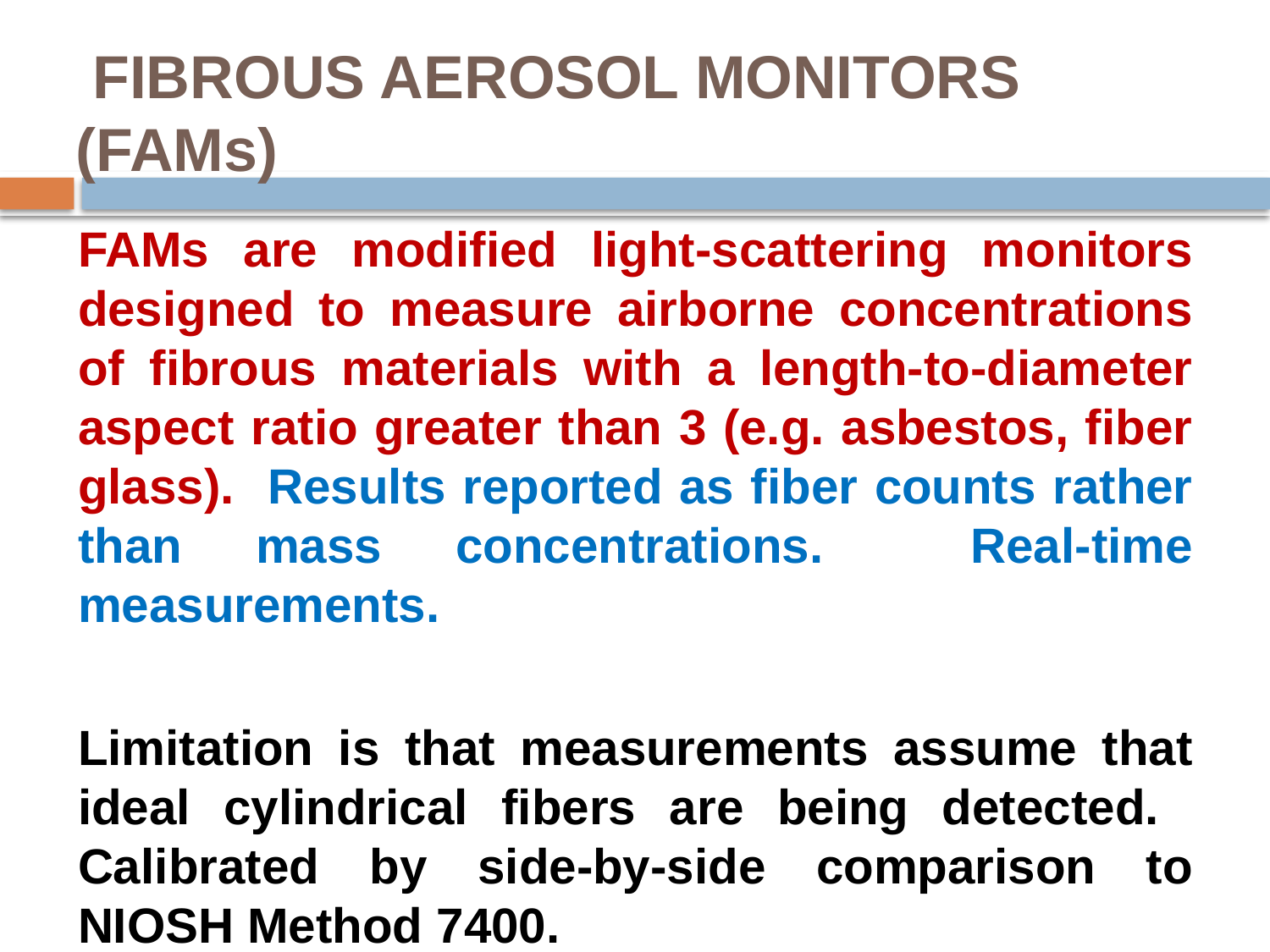

# FIBROUS AEROSOL MONITORS (FAMs)
	FAMs are modified light-scattering monitors designed to measure airborne concentrations of fibrous materials with a length-to-diameter aspect ratio greater than 3 (e.g. asbestos, fiber glass).  Results reported as fiber counts rather than mass concentrations.  Real-time measurements.

	Limitation is that measurements assume that ideal cylindrical fibers are being detected.  Calibrated by side-by-side comparison to NIOSH Method 7400.